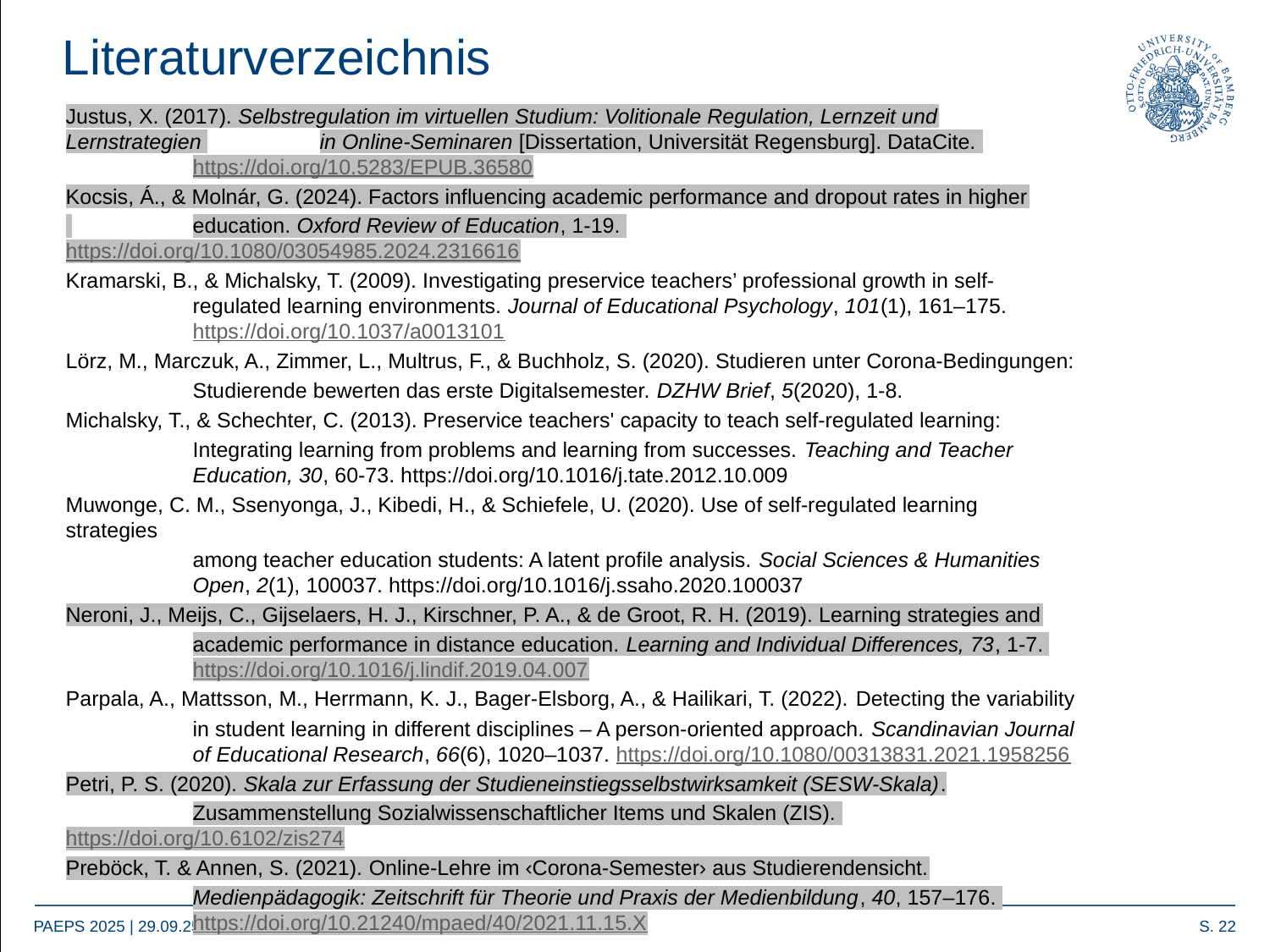

# Literaturverzeichnis
Justus, X. (2017). Selbstregulation im virtuellen Studium: Volitionale Regulation, Lernzeit und Lernstrategien 	in Online-Seminaren [Dissertation, Universität Regensburg]. DataCite. 	https://doi.org/10.5283/EPUB.36580
Kocsis, Á., & Molnár, G. (2024). Factors influencing academic performance and dropout rates in higher
 	education. Oxford Review of Education, 1-19. https://doi.org/10.1080/03054985.2024.2316616
Kramarski, B., & Michalsky, T. (2009). Investigating preservice teachers’ professional growth in self-	regulated learning environments. Journal of Educational Psychology, 101(1), 161–175. 	https://doi.org/10.1037/a0013101
Lörz, M., Marczuk, A., Zimmer, L., Multrus, F., & Buchholz, S. (2020). Studieren unter Corona-Bedingungen:
	Studierende bewerten das erste Digitalsemester. DZHW Brief, 5(2020), 1-8.
Michalsky, T., & Schechter, C. (2013). Preservice teachers' capacity to teach self-regulated learning:
	Integrating learning from problems and learning from successes. Teaching and Teacher 	Education, 30, 60-73. https://doi.org/10.1016/j.tate.2012.10.009
Muwonge, C. M., Ssenyonga, J., Kibedi, H., & Schiefele, U. (2020). Use of self-regulated learning strategies
	among teacher education students: A latent profile analysis. Social Sciences & Humanities 	Open, 2(1), 100037. https://doi.org/10.1016/j.ssaho.2020.100037
Neroni, J., Meijs, C., Gijselaers, H. J., Kirschner, P. A., & de Groot, R. H. (2019). Learning strategies and
	academic performance in distance education. Learning and Individual Differences, 73, 1-7. 	https://doi.org/10.1016/j.lindif.2019.04.007
Parpala, A., Mattsson, M., Herrmann, K. J., Bager-Elsborg, A., & Hailikari, T. (2022). Detecting the variability
	in student learning in different disciplines – A person-oriented approach. Scandinavian Journal 	of Educational Research, 66(6), 1020–1037. https://doi.org/10.1080/00313831.2021.1958256
Petri, P. S. (2020). Skala zur Erfassung der Studieneinstiegsselbstwirksamkeit (SESW-Skala).
	Zusammenstellung Sozialwissenschaftlicher Items und Skalen (ZIS). 	https://doi.org/10.6102/zis274
Preböck, T. & Annen, S. (2021). Online-Lehre im ‹Corona-Semester› aus Studierendensicht.
	Medienpädagogik: Zeitschrift für Theorie und Praxis der Medienbildung, 40, 157–176. 	https://doi.org/10.21240/mpaed/40/2021.11.15.X